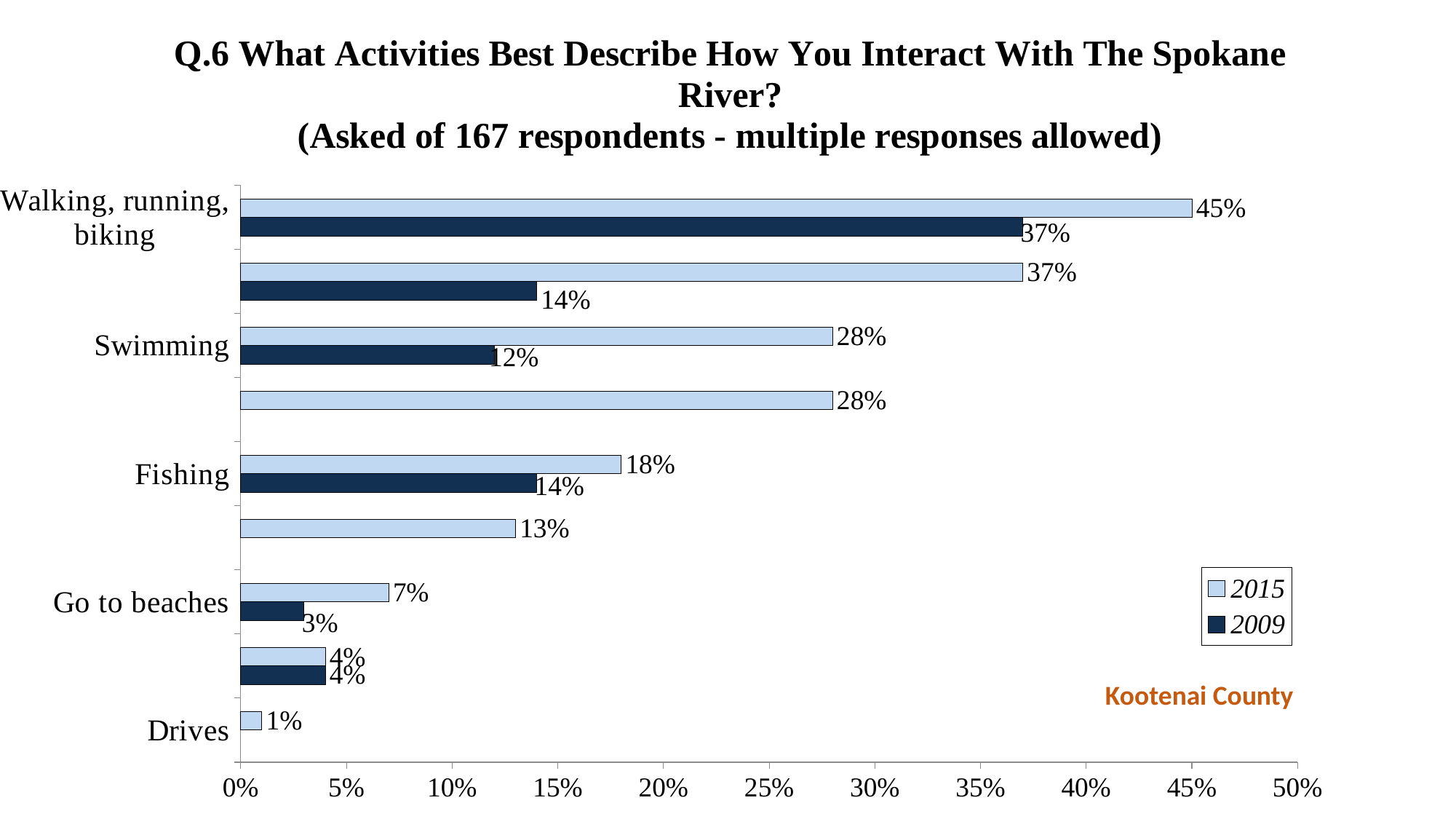

### Chart: Q.6 What Activities Best Describe How You Interact With The Spokane River?
(Asked of 167 respondents - multiple responses allowed)

| Category | 2009 | 2015 |
|---|---|---|
| Drives | None | 0.01 |
| Inner tubing | 0.04 | 0.04 |
| Go to beaches | 0.03 | 0.07 |
| Non-motorized boating | None | 0.13 |
| Fishing | 0.14 | 0.18 |
| Motorized boating | None | 0.28 |
| Swimming | 0.12 | 0.28 |
| Picnicking/scenic view | 0.14 | 0.37 |
| Walking, running, biking | 0.37 | 0.45 |
Kootenai County